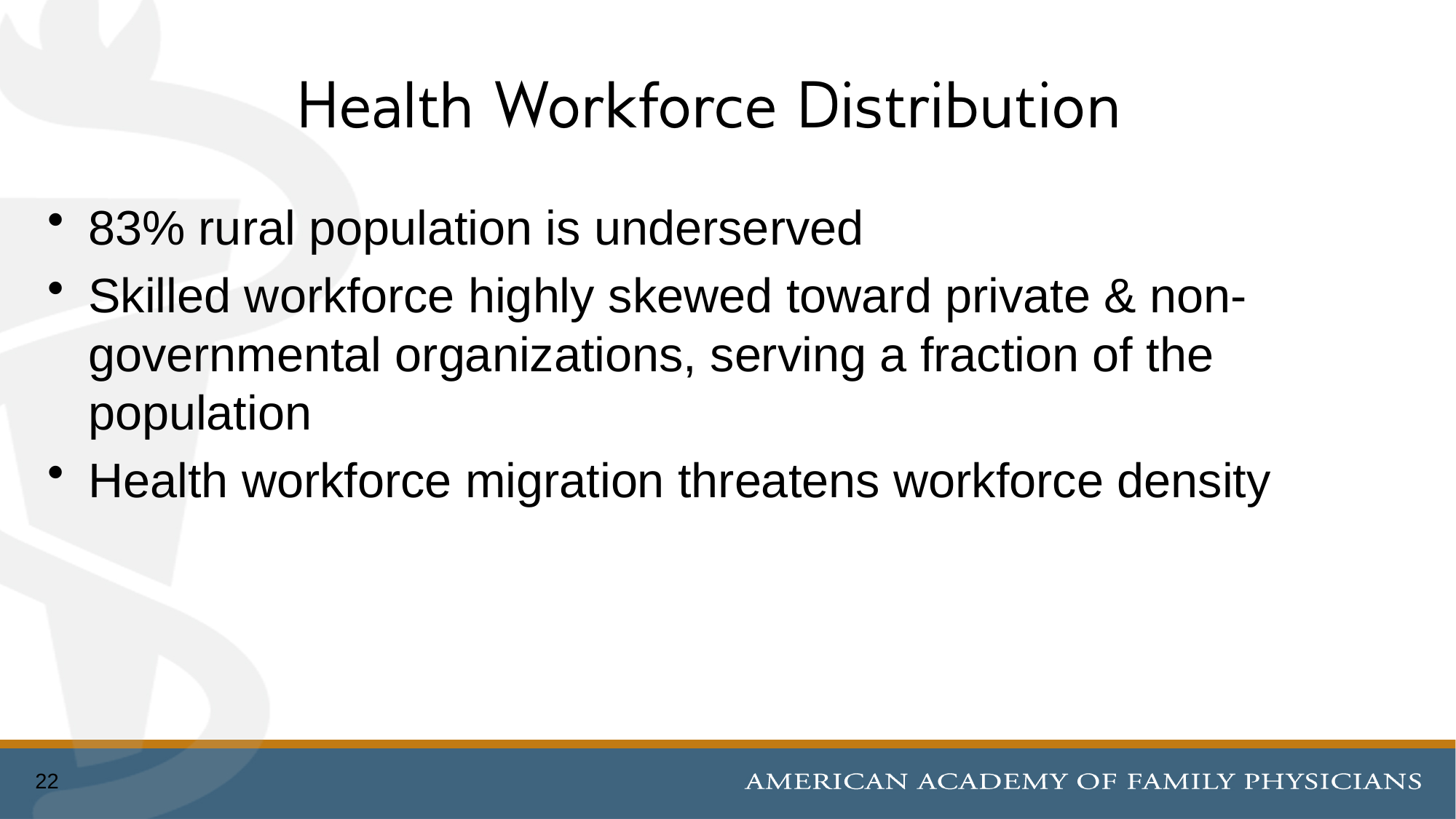

# Health Workforce Distribution
83% rural population is underserved
Skilled workforce highly skewed toward private & non-governmental organizations, serving a fraction of the population
Health workforce migration threatens workforce density
22